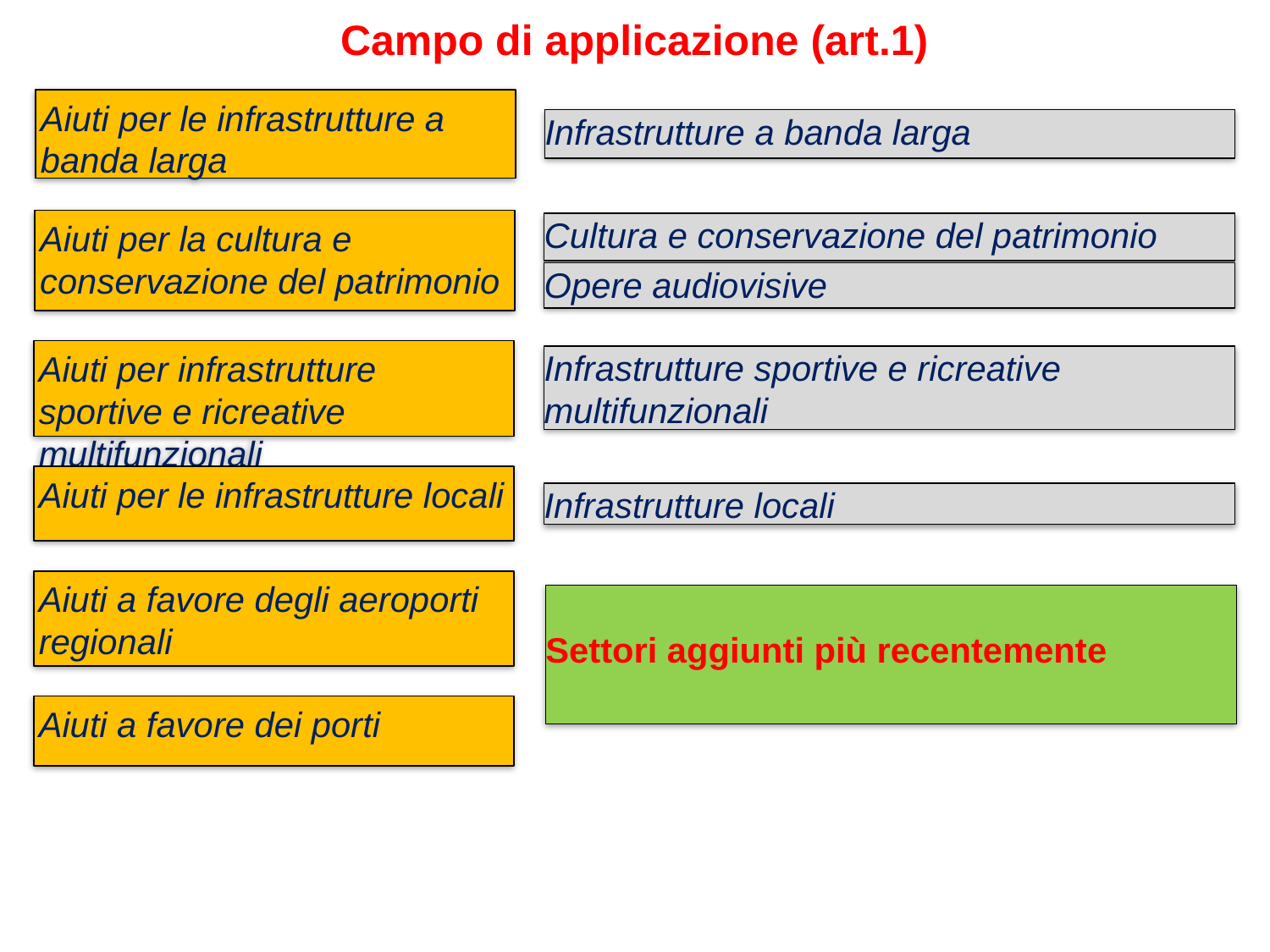

# Campo di applicazione (art.1)
Aiuti per le infrastrutture a banda larga
Infrastrutture a banda larga
Aiuti per la cultura e conservazione del patrimonio
Cultura e conservazione del patrimonio
Opere audiovisive
Aiuti per infrastrutture sportive e ricreative multifunzionali
Infrastrutture sportive e ricreative multifunzionali
Aiuti per le infrastrutture locali
Infrastrutture locali
Aiuti a favore degli aeroporti regionali

Settori aggiunti più recentemente
Aiuti a favore dei porti